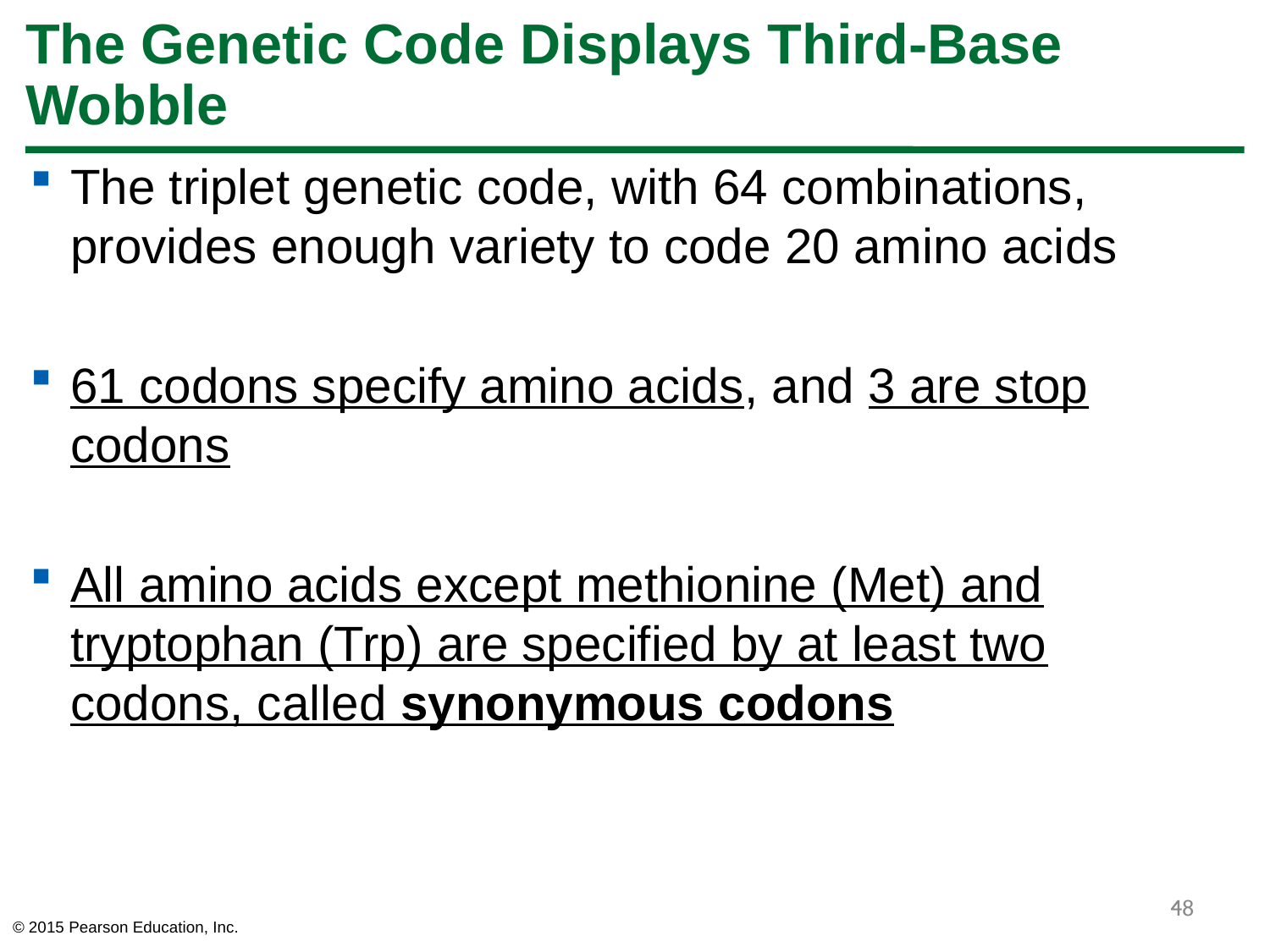

# The Genetic Code Displays Third-Base Wobble
The triplet genetic code, with 64 combinations, provides enough variety to code 20 amino acids

61 codons specify amino acids, and 3 are stop codons

All amino acids except methionine (Met) and tryptophan (Trp) are specified by at least two codons, called synonymous codons
48
© 2015 Pearson Education, Inc.